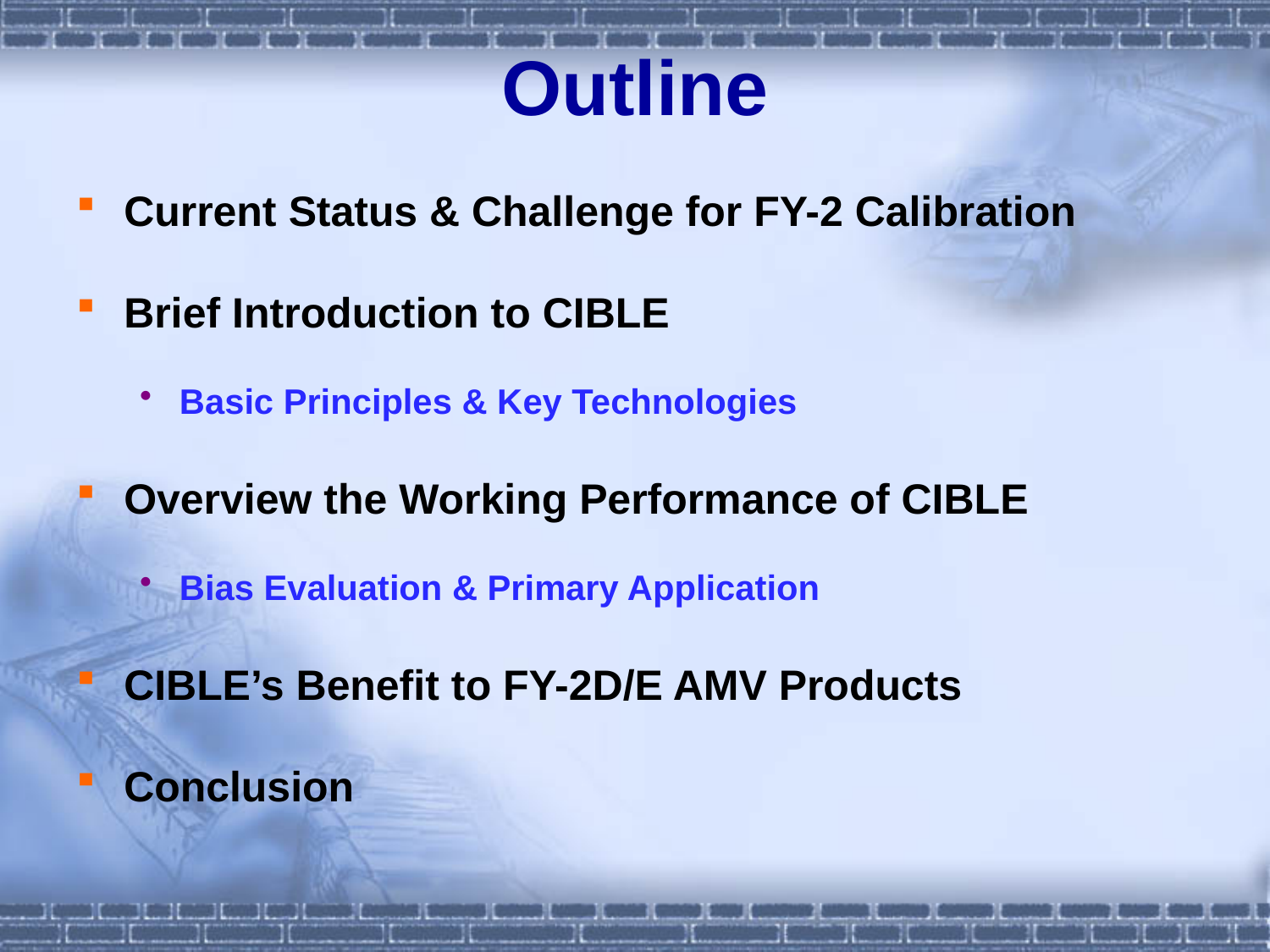

# Outline
Current Status & Challenge for FY-2 Calibration
Brief Introduction to CIBLE
Basic Principles & Key Technologies
Overview the Working Performance of CIBLE
Bias Evaluation & Primary Application
CIBLE’s Benefit to FY-2D/E AMV Products
Conclusion